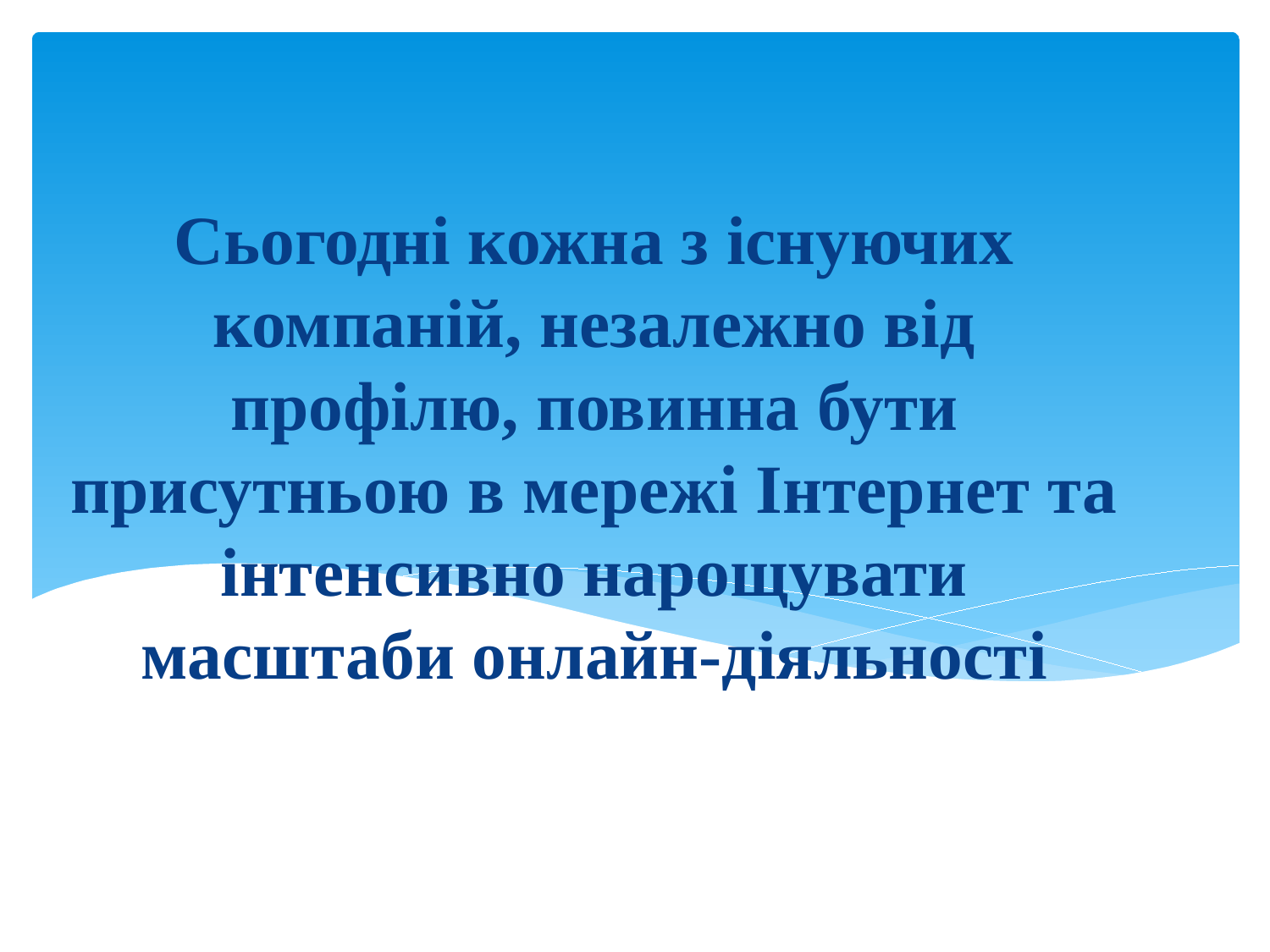

# Сьогодні кожна з існуючих компаній, незалежно від профілю, повинна бути присутньою в мережі Інтернет та інтенсивно нарощувати масштаби онлайн-діяльності